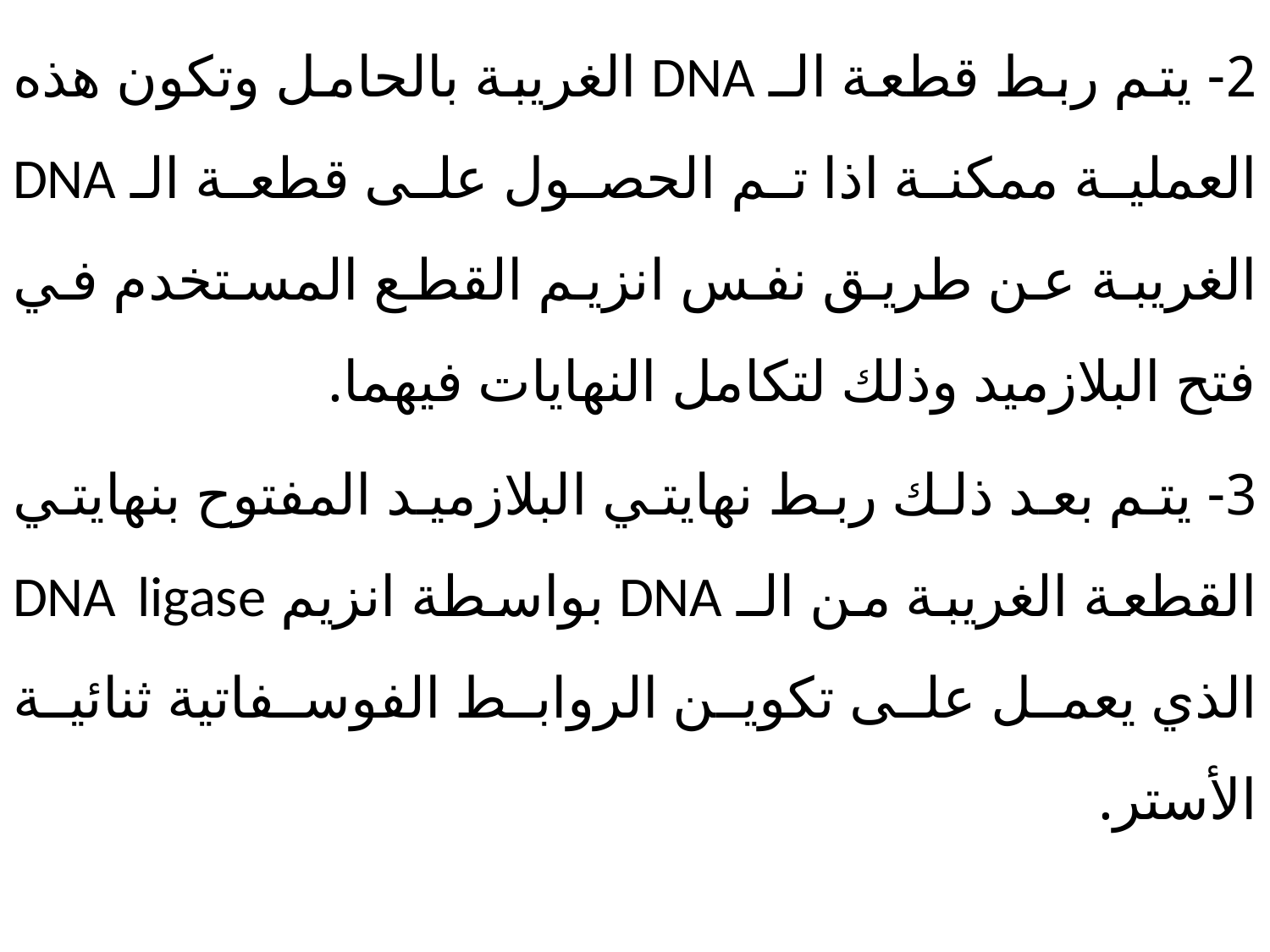

2- يتم ربط قطعة الـ DNA الغريبة بالحامل وتكون هذه العملية ممكنة اذا تم الحصول على قطعة الـ DNA الغريبة عن طريق نفس انزيم القطع المستخدم في فتح البلازميد وذلك لتكامل النهايات فيهما.
3- يتم بعد ذلك ربط نهايتي البلازميد المفتوح بنهايتي القطعة الغريبة من الـ DNA بواسطة انزيم DNA ligase الذي يعمل على تكوين الروابط الفوسفاتية ثنائية الأستر.